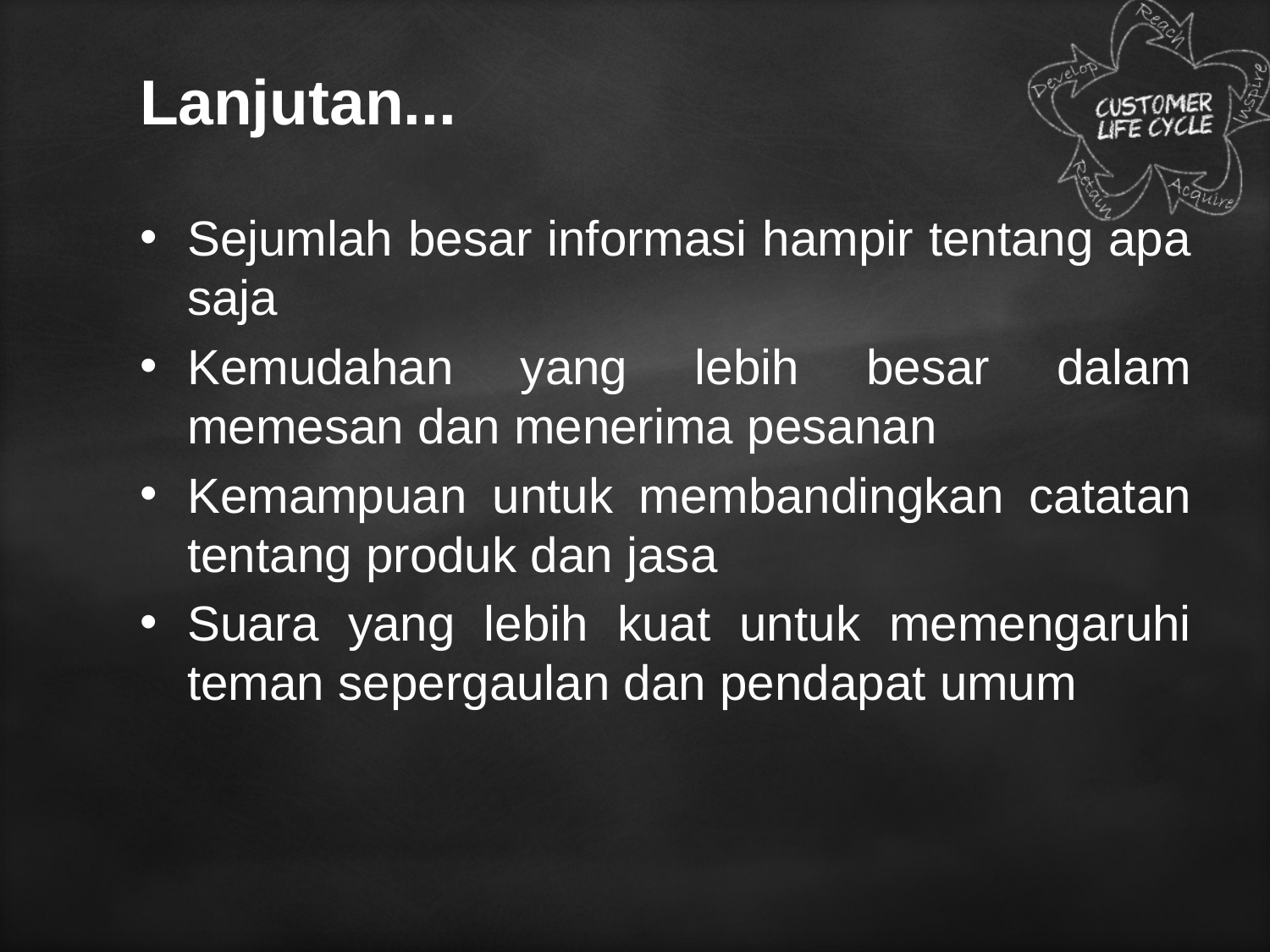

# Lanjutan...
Sejumlah besar informasi hampir tentang apa saja
Kemudahan yang lebih besar dalam memesan dan menerima pesanan
Kemampuan untuk membandingkan catatan tentang produk dan jasa
Suara yang lebih kuat untuk memengaruhi teman sepergaulan dan pendapat umum